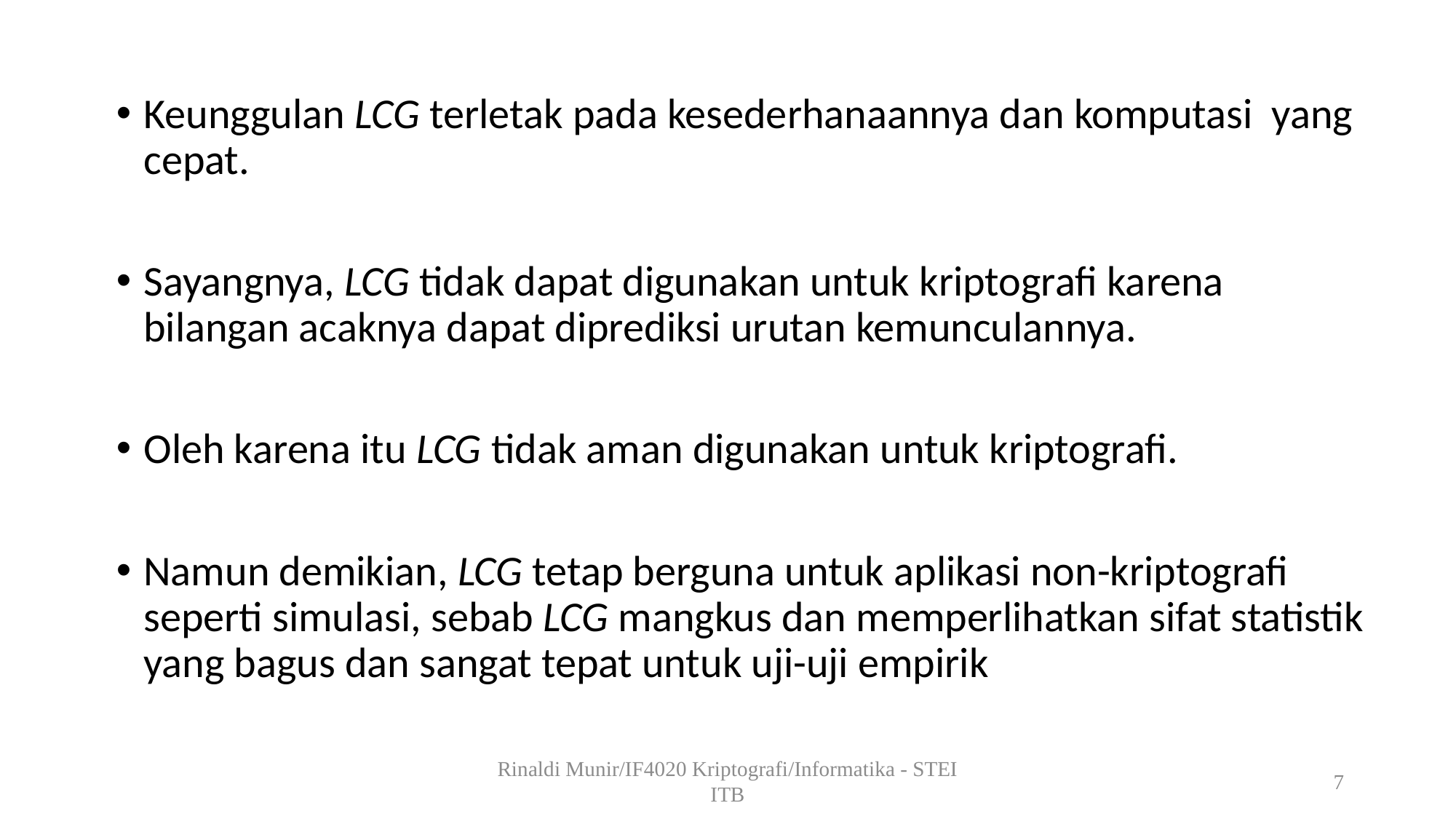

Keunggulan LCG terletak pada kesederhanaannya dan komputasi  yang cepat.

Sayangnya, LCG tidak dapat digunakan untuk kriptografi karena bilangan acaknya dapat diprediksi urutan kemunculannya.

Oleh karena itu LCG tidak aman digunakan untuk kriptografi.

Namun demikian, LCG tetap berguna untuk aplikasi non-kriptografi seperti simulasi, sebab LCG mangkus dan memperlihatkan sifat statistik yang bagus dan sangat tepat untuk uji-uji empirik
Rinaldi Munir/IF4020 Kriptografi/Informatika - STEI ITB
7